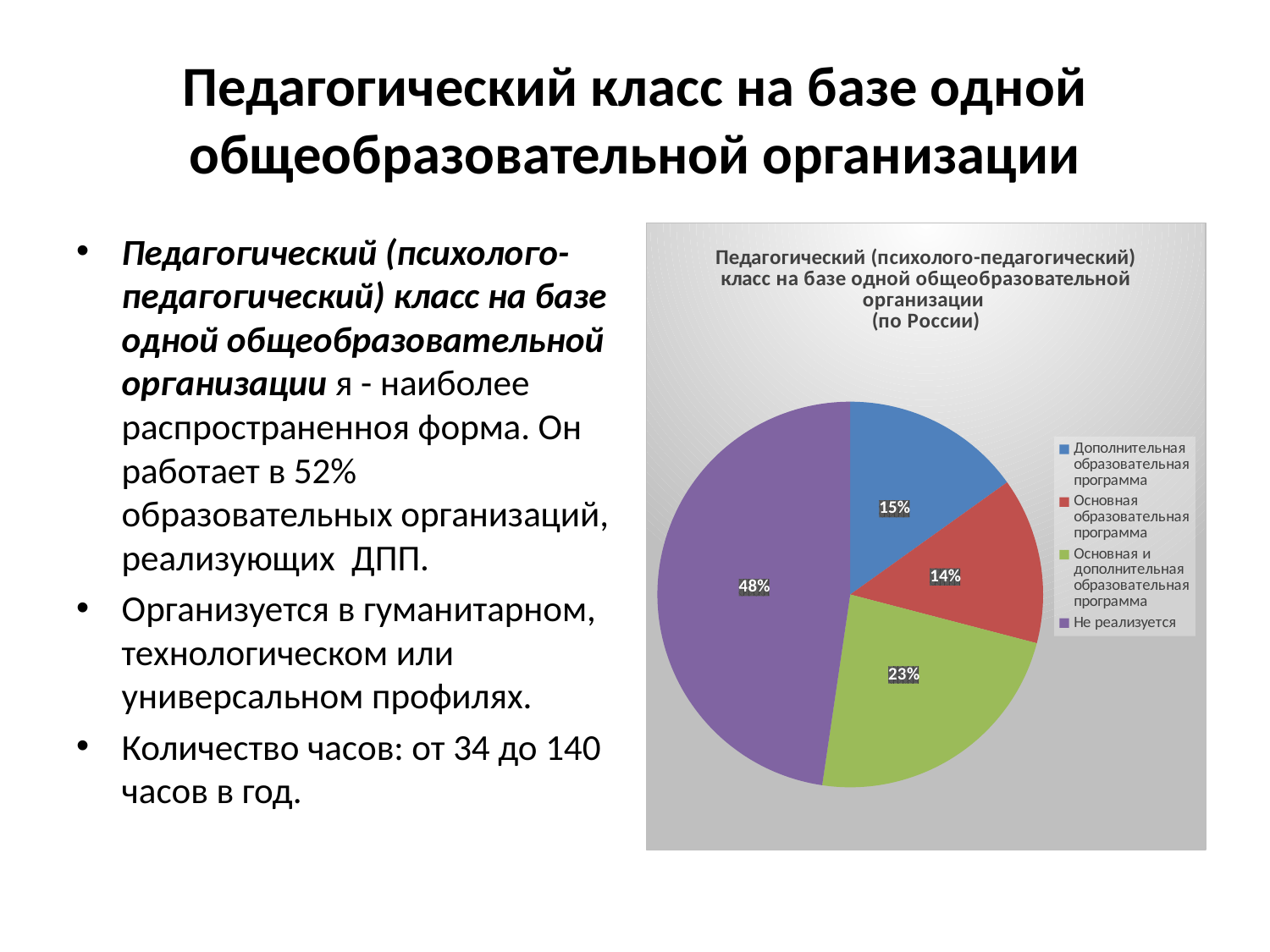

# Педагогический класс на базе одной общеобразовательной организации
Педагогический (психолого-педагогический) класс на базе одной общеобразовательной организации я - наиболее распространенноя форма. Он работает в 52% образовательных организаций, реализующих  ДПП.
Организуется в гуманитарном, технологическом или универсальном профилях.
Количество часов: от 34 до 140 часов в год.

### Chart: Педагогический (психолого-педагогический) класс на базе одной общеобразовательной организации
(по России)

| Category |  |
|---|---|
| Дополнительная образовательная программа | 13.0 |
| Основная образовательная программа | 12.0 |
| Основная и дополнительная образовательная программа | 20.0 |
| Не реализуется | 41.0 |